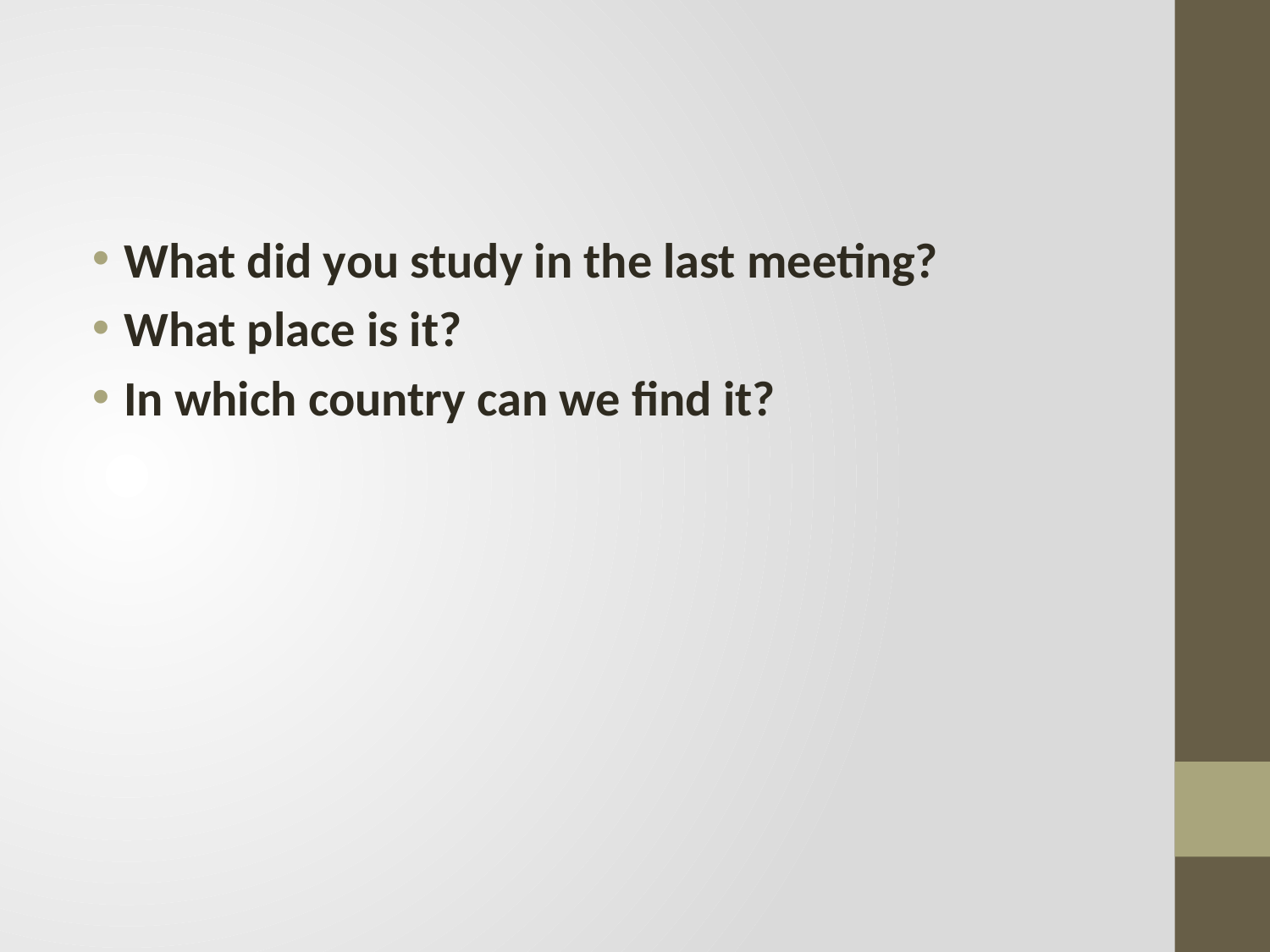

#
What did you study in the last meeting?
What place is it?
In which country can we find it?